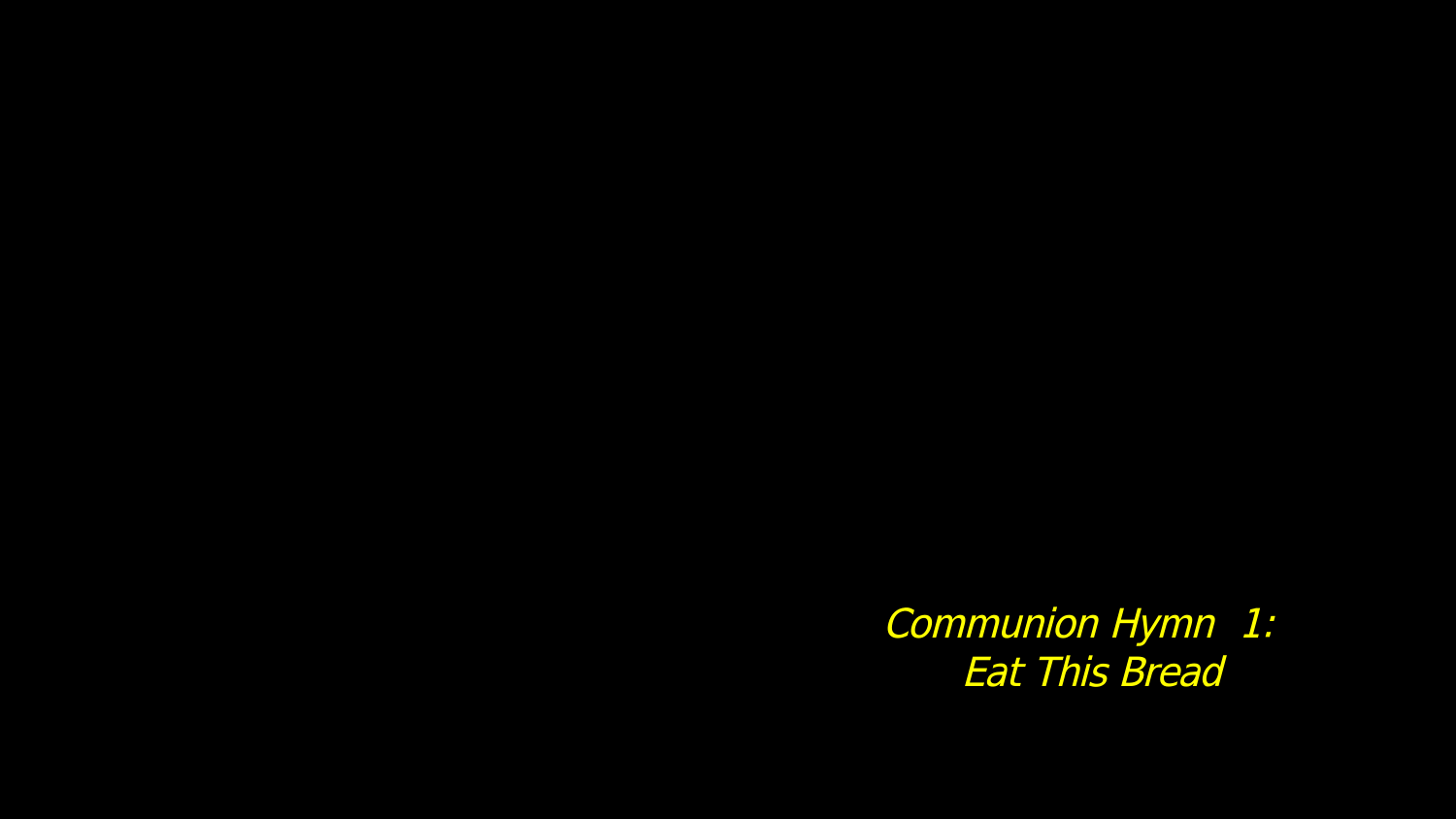

# Communion Hymn  1: Eat This Bread